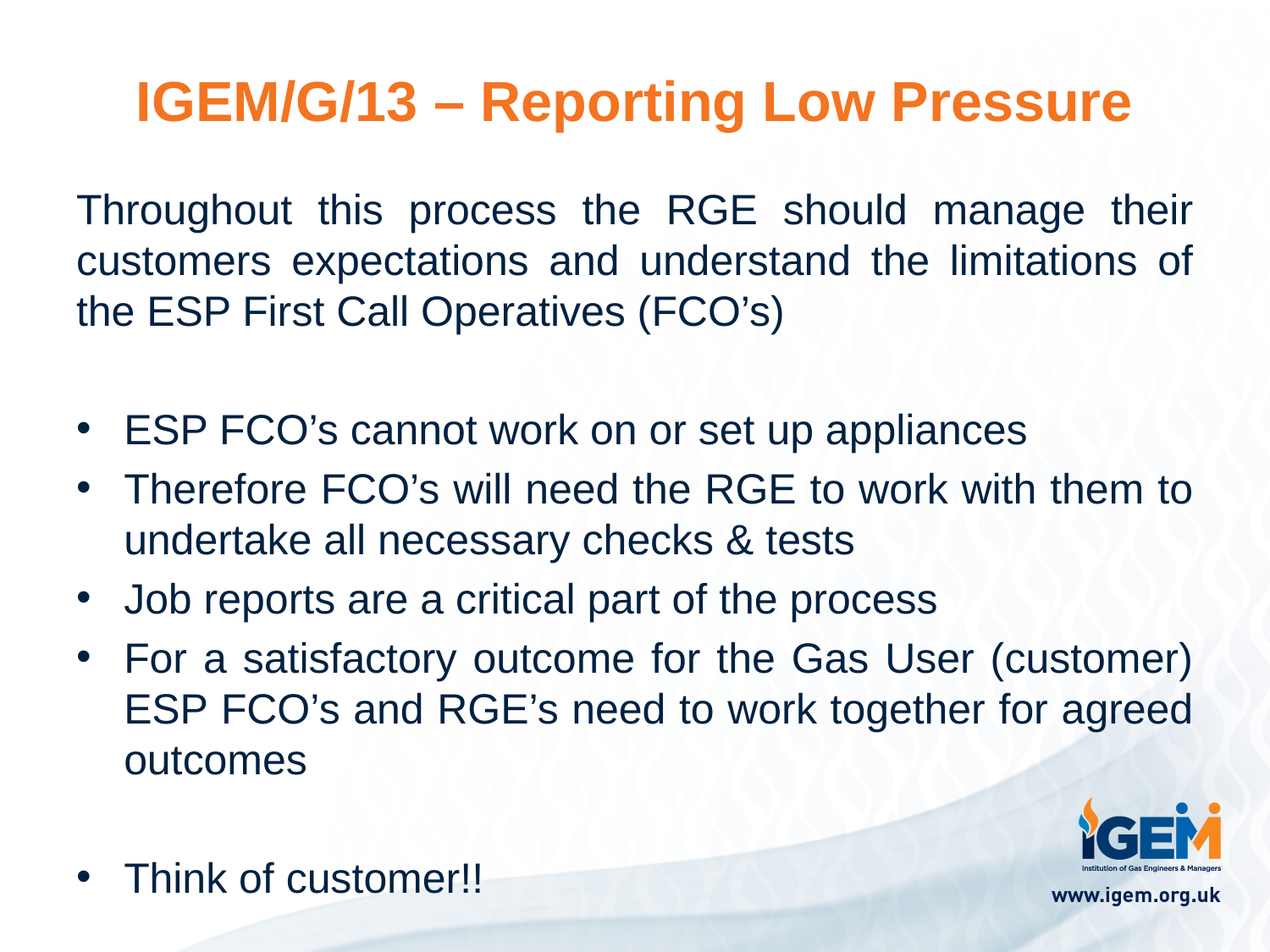

# IGEM/G/13 – Reporting Low Pressure
Throughout this process the RGE should manage their customers expectations and understand the limitations of the ESP First Call Operatives (FCO’s)

ESP FCO’s cannot work on or set up appliances
Therefore FCO’s will need the RGE to work with them to undertake all necessary checks & tests
Job reports are a critical part of the process
For a satisfactory outcome for the Gas User (customer) ESP FCO’s and RGE’s need to work together for agreed outcomes

Think of customer!!